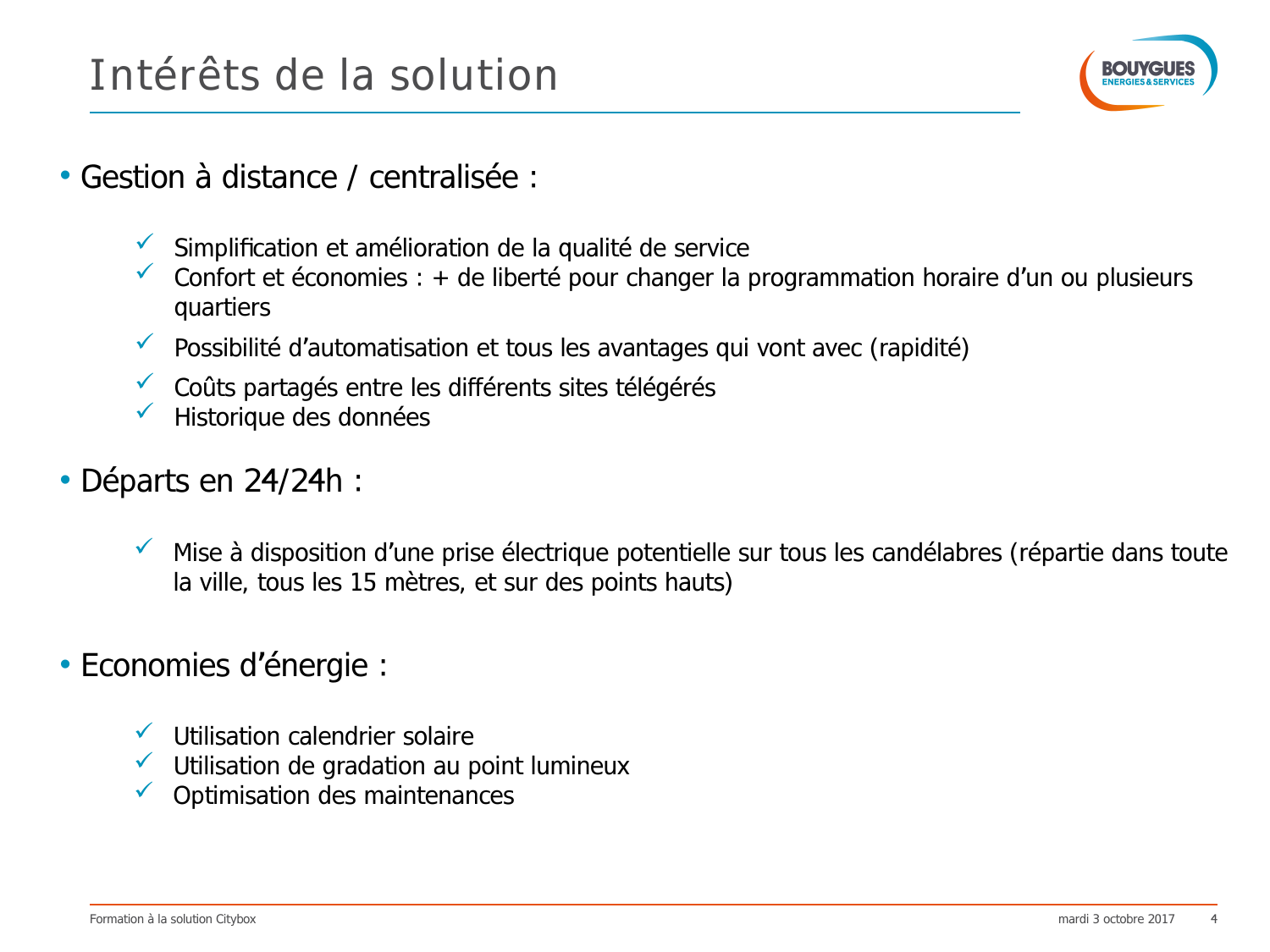

# Intérêts de la solution
 Gestion à distance / centralisée :

Simplification et amélioration de la qualité de service
Confort et économies : + de liberté pour changer la programmation horaire d’un ou plusieurs quartiers
Possibilité d’automatisation et tous les avantages qui vont avec (rapidité)
Coûts partagés entre les différents sites télégérés
Historique des données

 Départs en 24/24h :

Mise à disposition d’une prise électrique potentielle sur tous les candélabres (répartie dans toute la ville, tous les 15 mètres, et sur des points hauts)

 Economies d’énergie :

Utilisation calendrier solaire
Utilisation de gradation au point lumineux
Optimisation des maintenances
Formation à la solution Citybox
mardi 3 octobre 2017
4